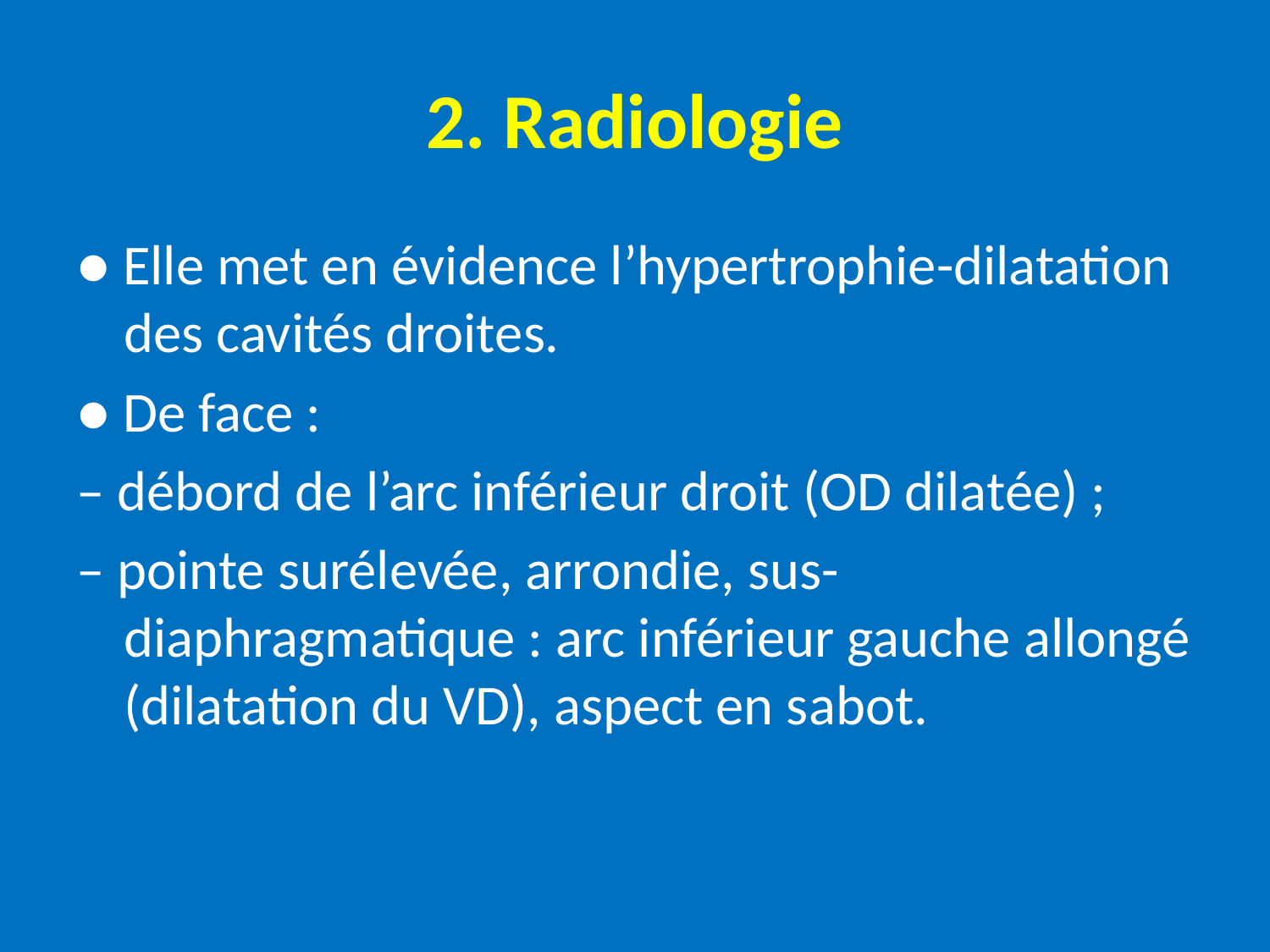

# 2. Radiologie
● Elle met en évidence l’hypertrophie-dilatation des cavités droites.
● De face :
– débord de l’arc inférieur droit (OD dilatée) ;
– pointe surélevée, arrondie, sus-diaphragmatique : arc inférieur gauche allongé (dilatation du VD), aspect en sabot.